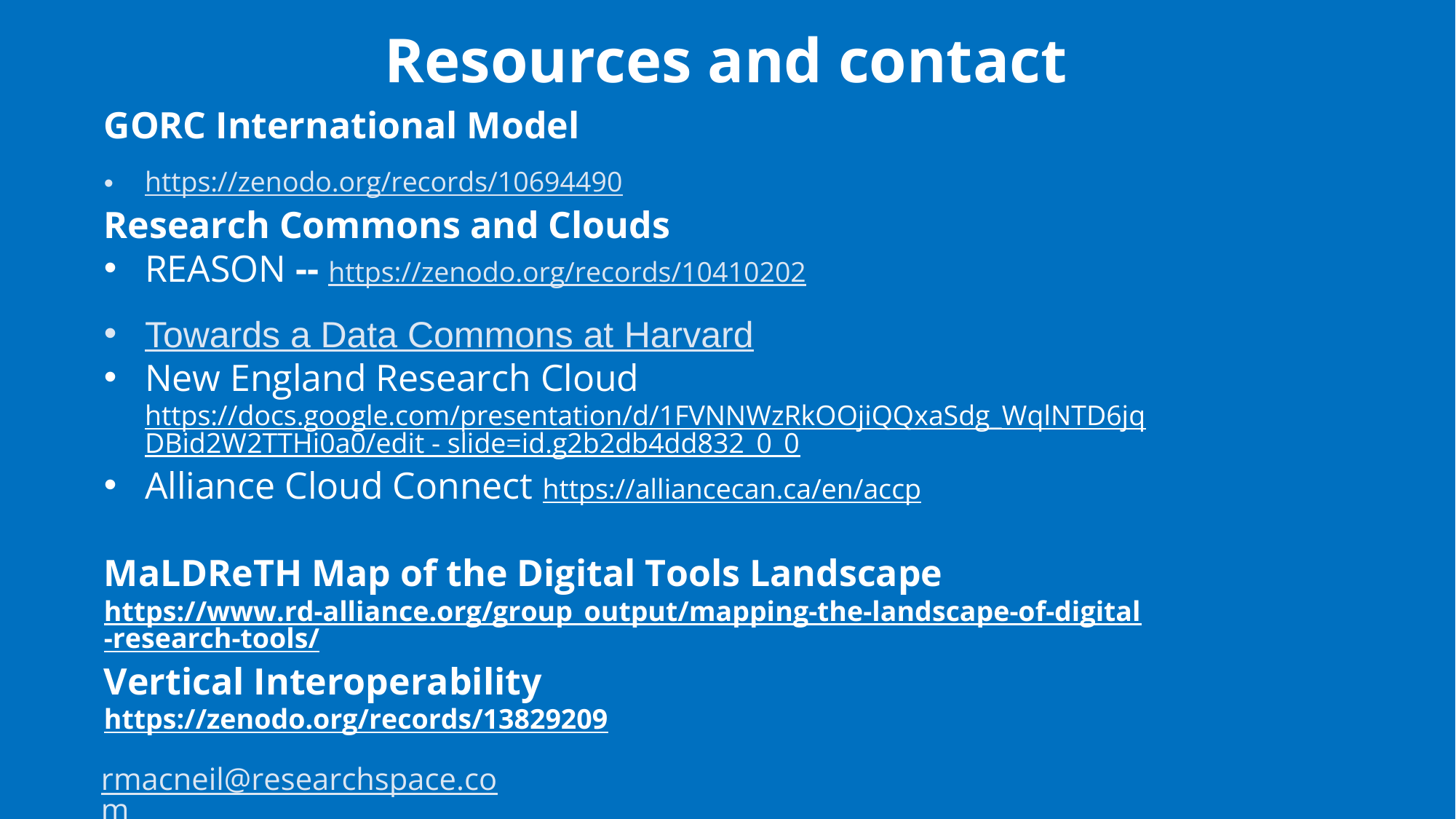

Resources and contact
GORC International Model
https://zenodo.org/records/10694490
Research Commons and Clouds
REASON -- https://zenodo.org/records/10410202
Towards a Data Commons at Harvard
New England Research Cloud https://docs.google.com/presentation/d/1FVNNWzRkOOjiQQxaSdg_WqlNTD6jqDBid2W2TTHi0a0/edit - slide=id.g2b2db4dd832_0_0
Alliance Cloud Connect https://alliancecan.ca/en/accp

MaLDReTH Map of the Digital Tools Landscape
https://www.rd-alliance.org/group_output/mapping-the-landscape-of-digital-research-tools/
Vertical Interoperability
https://zenodo.org/records/13829209

rmacneil@researchspace.com